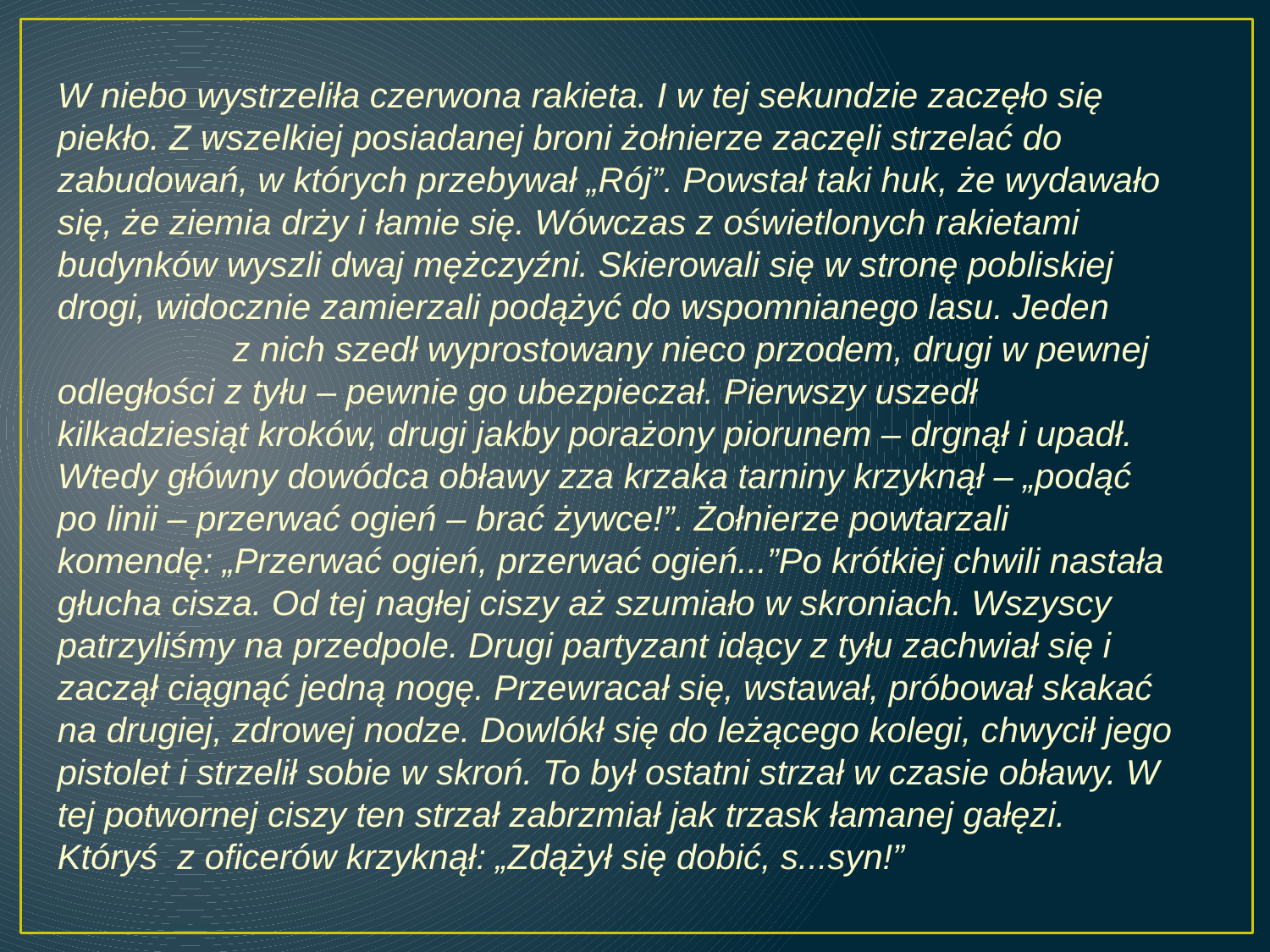

W niebo wystrzeliła czerwona rakieta. I w tej sekundzie zaczęło się piekło. Z wszelkiej posiadanej broni żołnierze zaczęli strzelać do zabudowań, w których przebywał „Rój”. Powstał taki huk, że wydawało się, że ziemia drży i łamie się. Wówczas z oświetlonych rakietami budynków wyszli dwaj mężczyźni. Skierowali się w stronę pobliskiej drogi, widocznie zamierzali podążyć do wspomnianego lasu. Jeden                         z nich szedł wyprostowany nieco przodem, drugi w pewnej odległości z tyłu – pewnie go ubezpieczał. Pierwszy uszedł kilkadziesiąt kroków, drugi jakby porażony piorunem – drgnął i upadł. Wtedy główny dowódca obławy zza krzaka tarniny krzyknął – „podąć po linii – przerwać ogień – brać żywce!”. Żołnierze powtarzali komendę: „Przerwać ogień, przerwać ogień...”Po krótkiej chwili nastała głucha cisza. Od tej nagłej ciszy aż szumiało w skroniach. Wszyscy patrzyliśmy na przedpole. Drugi partyzant idący z tyłu zachwiał się i zaczął ciągnąć jedną nogę. Przewracał się, wstawał, próbował skakać na drugiej, zdrowej nodze. Dowlókł się do leżącego kolegi, chwycił jego pistolet i strzelił sobie w skroń. To był ostatni strzał w czasie obławy. W tej potwornej ciszy ten strzał zabrzmiał jak trzask łamanej gałęzi. Któryś  z oficerów krzyknął: „Zdążył się dobić, s...syn!”